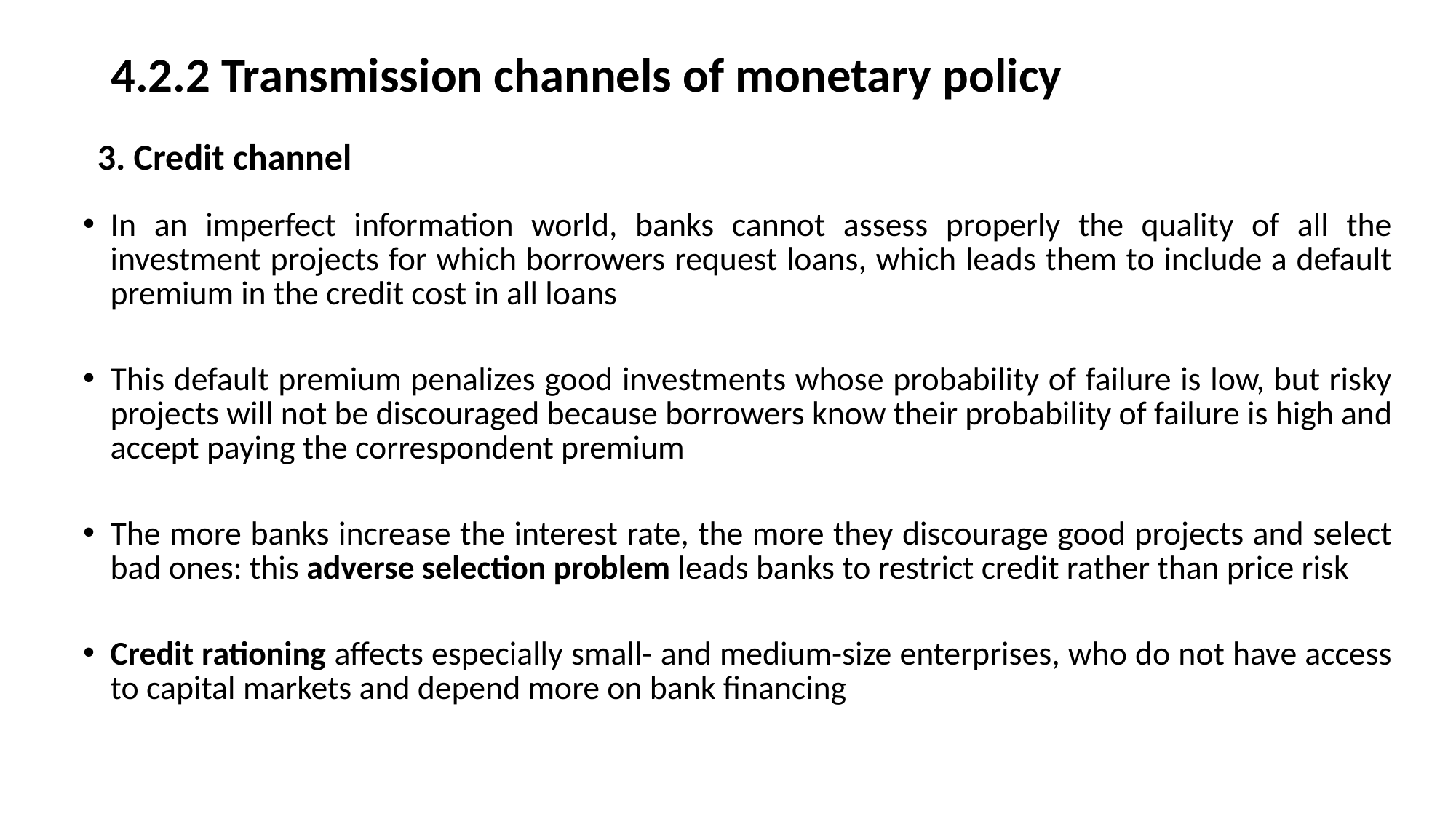

# 4.2.2 Transmission channels of monetary policy
3. Credit channel
In an imperfect information world, banks cannot assess properly the quality of all the investment projects for which borrowers request loans, which leads them to include a default premium in the credit cost in all loans

This default premium penalizes good investments whose probability of failure is low, but risky projects will not be discouraged because borrowers know their probability of failure is high and accept paying the correspondent premium

The more banks increase the interest rate, the more they discourage good projects and select bad ones: this adverse selection problem leads banks to restrict credit rather than price risk

Credit rationing affects especially small- and medium-size enterprises, who do not have access to capital markets and depend more on bank financing